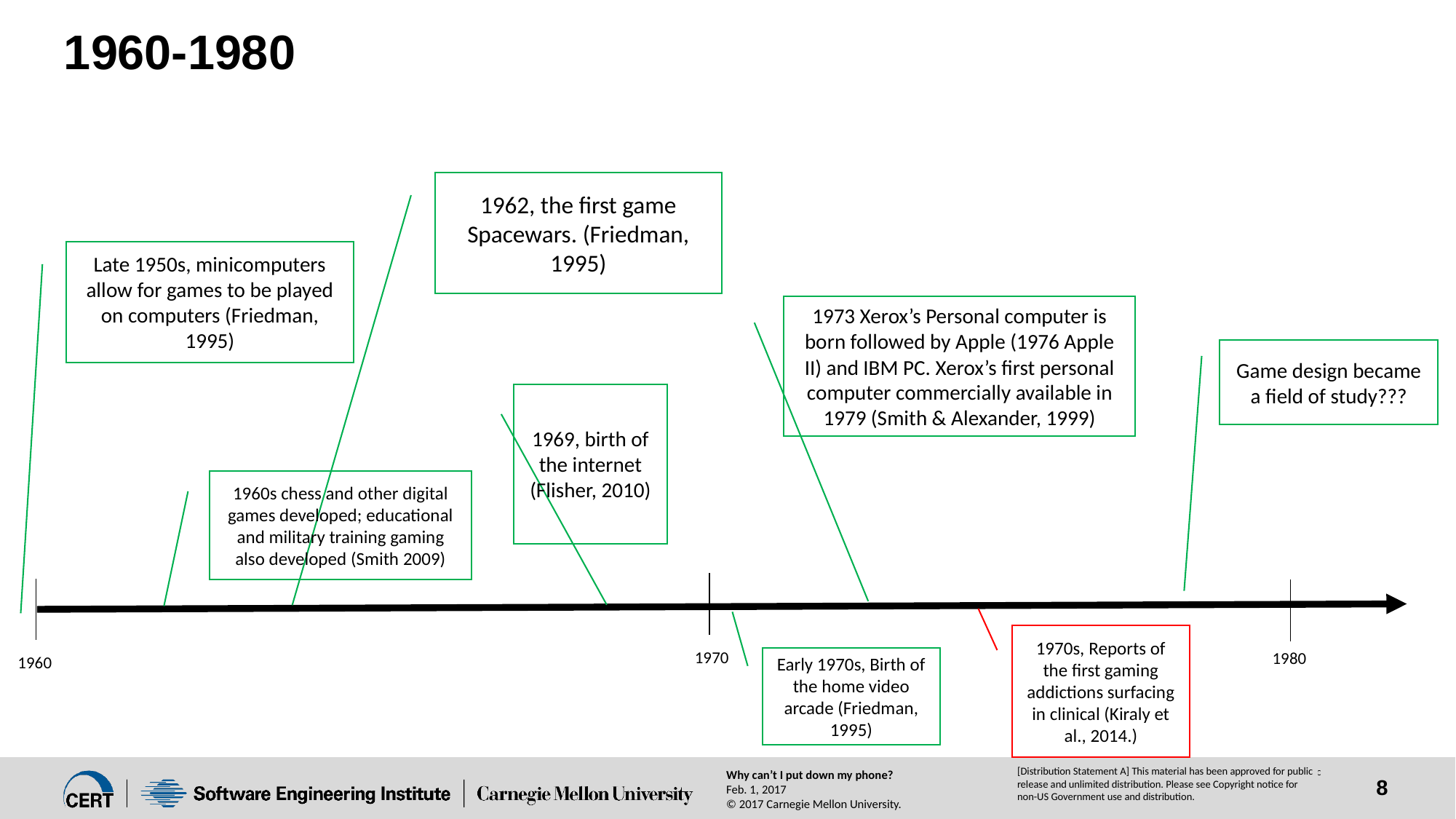

# 1960-1980
1962, the first game Spacewars. (Friedman, 1995)
Late 1950s, minicomputers allow for games to be played on computers (Friedman, 1995)
1973 Xerox’s Personal computer is born followed by Apple (1976 Apple II) and IBM PC. Xerox’s first personal computer commercially available in 1979 (Smith & Alexander, 1999)
Game design became a field of study???
1969, birth of the internet (Flisher, 2010)
1960s chess and other digital games developed; educational and military training gaming also developed (Smith 2009)
1970s, Reports of the first gaming addictions surfacing in clinical (Kiraly et al., 2014.)
1970
1980
1960
Early 1970s, Birth of the home video arcade (Friedman, 1995)
Why can’t I put down my phone?
Feb. 1, 2017
© 2017 Carnegie Mellon University.
[Distribution Statement A] This material has been approved for public release and unlimited distribution. Please see Copyright notice for non-US Government use and distribution.